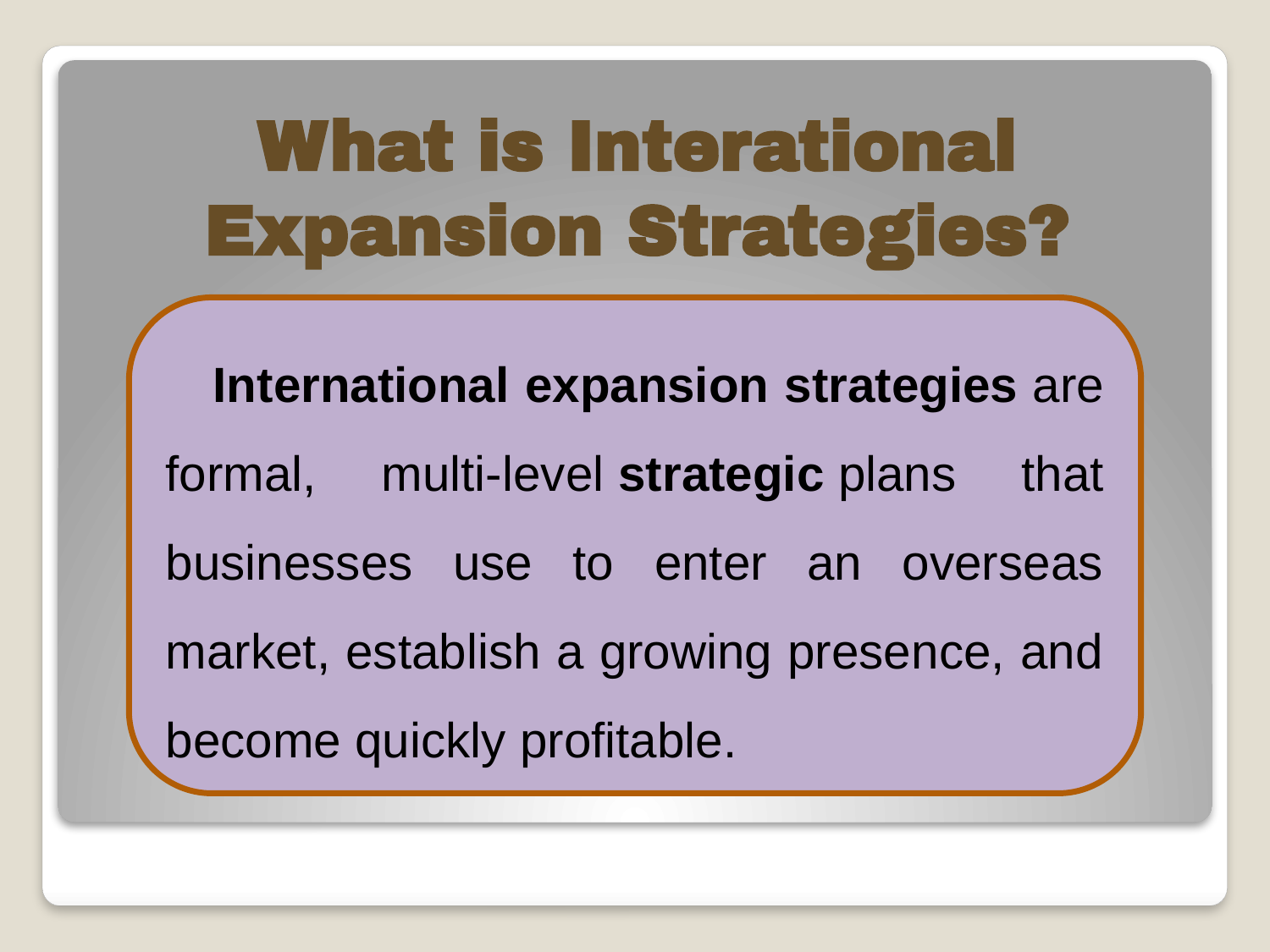

# What is Interational Expansion Strategies?
   International expansion strategies are formal, multi-level strategic plans that businesses use to enter an overseas market, establish a growing presence, and become quickly profitable.